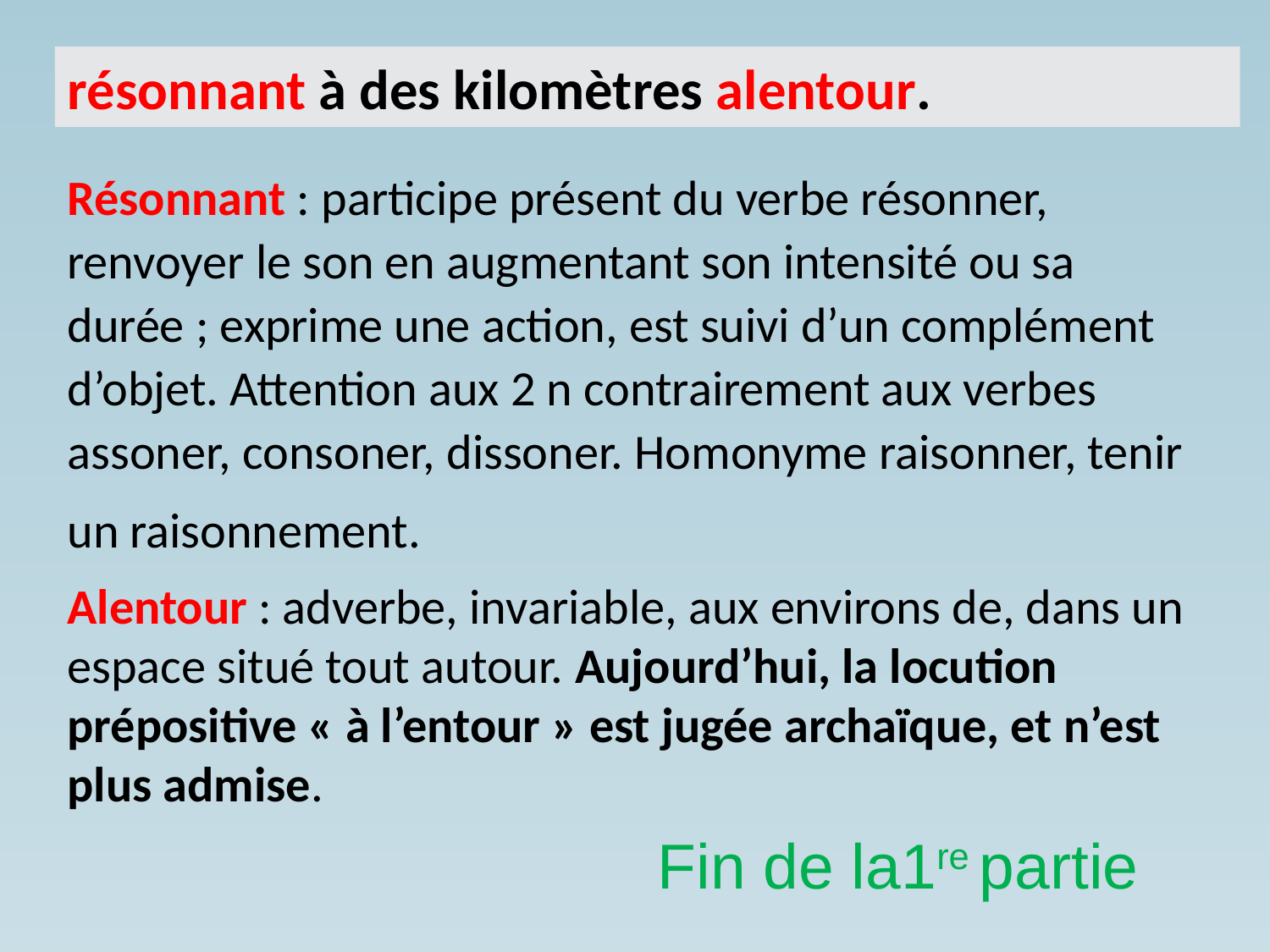

résonnant à des kilomètres alentour.
Résonnant : participe présent du verbe résonner, renvoyer le son en augmentant son intensité ou sa durée ; exprime une action, est suivi d’un complément d’objet. Attention aux 2 n contrairement aux verbes assoner, consoner, dissoner. Homonyme raisonner, tenir un raisonnement.
Alentour : adverbe, invariable, aux environs de, dans un espace situé tout autour. Aujourd’hui, la locution prépositive « à l’entour » est jugée archaïque, et n’est plus admise.
                                         Fin de la1re partie